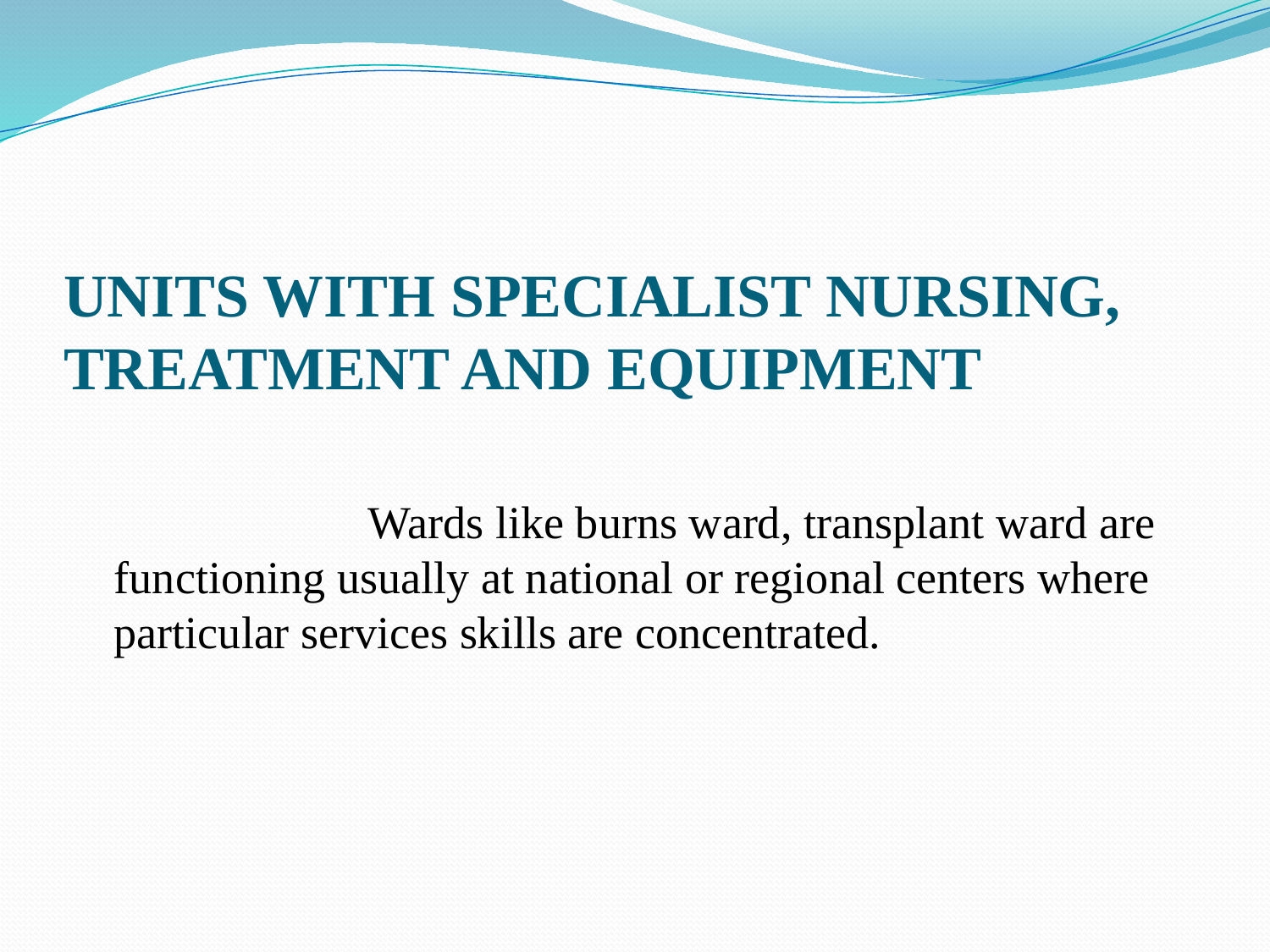

# UNITS WITH SPECIALIST NURSING, TREATMENT AND EQUIPMENT
   			Wards like burns ward, transplant ward are functioning usually at national or regional centers where particular services skills are concentrated.